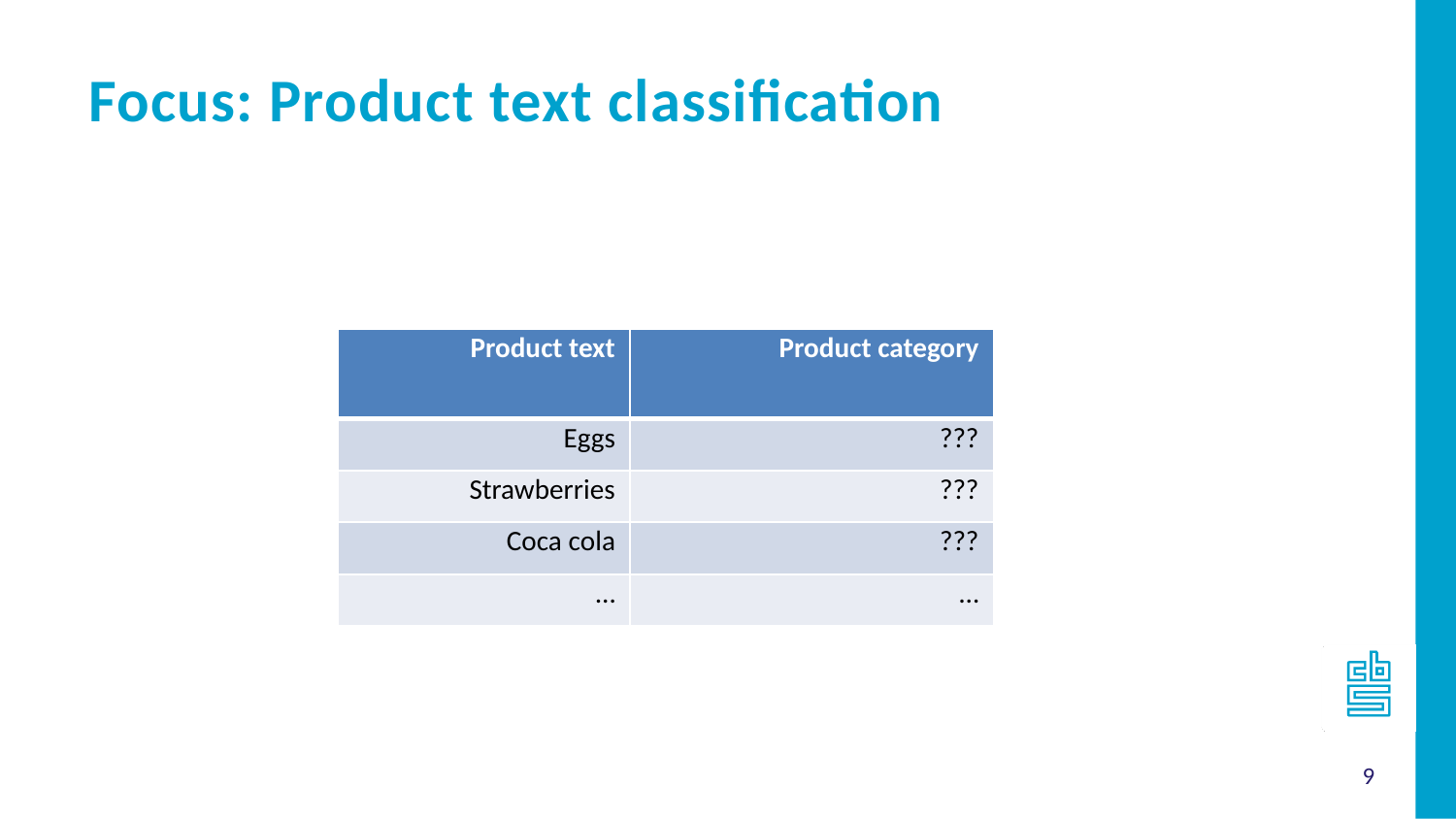

Focus: Product text classification
| Product text | Product category |
| --- | --- |
| Eggs | ??? |
| Strawberries | ??? |
| Coca cola | ??? |
| … | … |
9